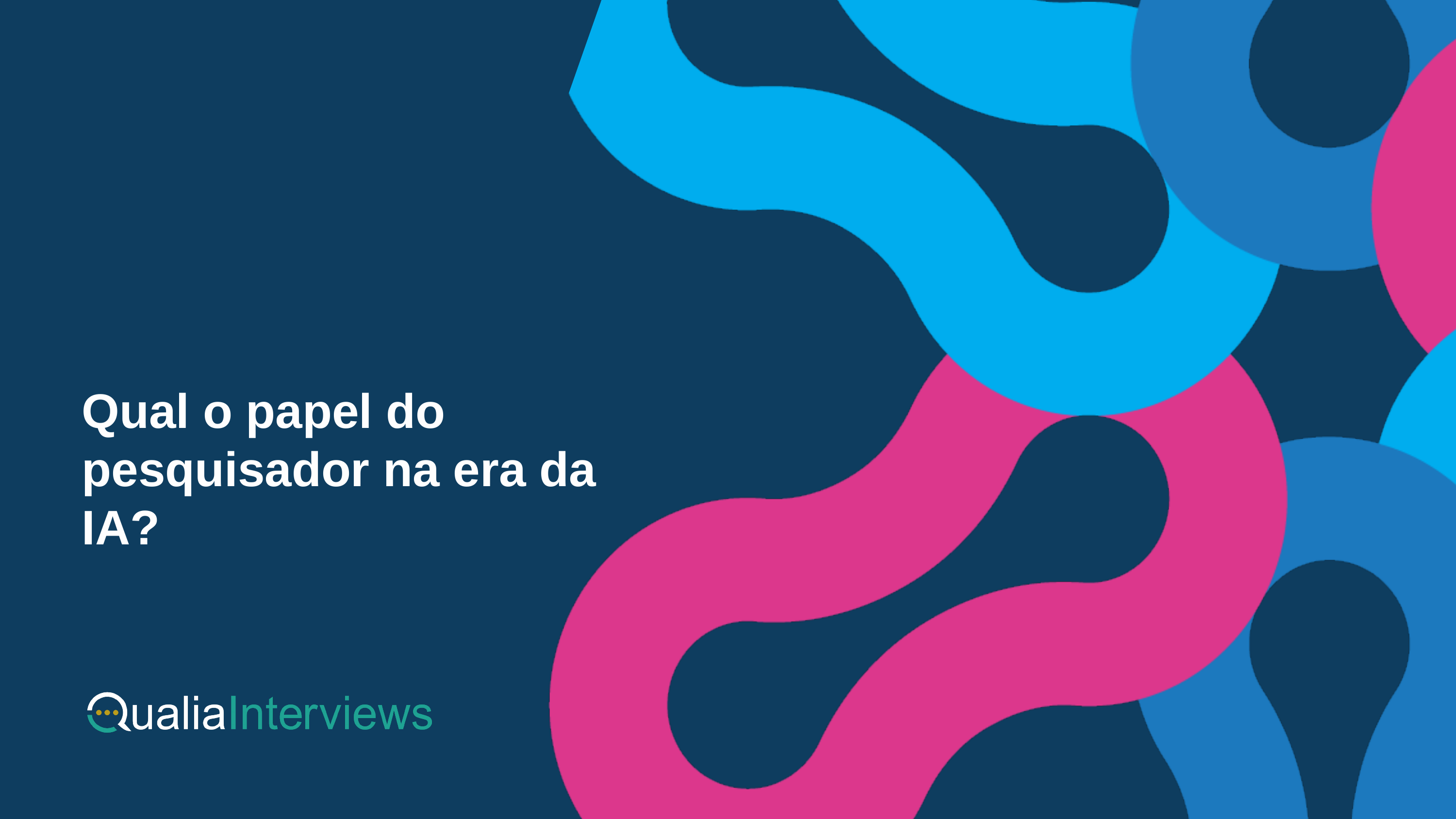

Qual o papel do pesquisador na era da IA?